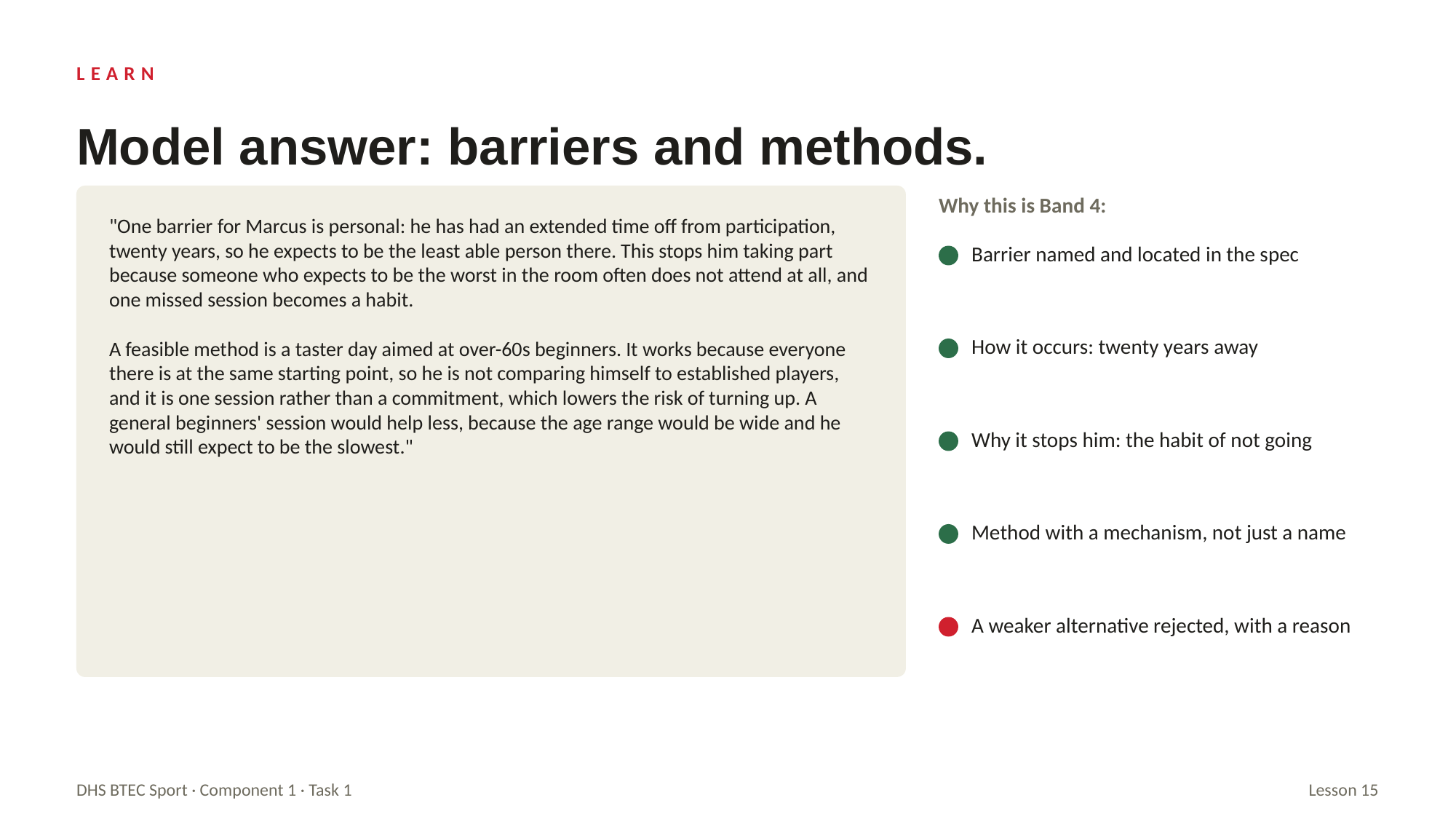

LEARN
Model answer: barriers and methods.

Why this is Band 4:
"One barrier for Marcus is personal: he has had an extended time off from participation, twenty years, so he expects to be the least able person there. This stops him taking part because someone who expects to be the worst in the room often does not attend at all, and one missed session becomes a habit.

A feasible method is a taster day aimed at over-60s beginners. It works because everyone there is at the same starting point, so he is not comparing himself to established players, and it is one session rather than a commitment, which lowers the risk of turning up. A general beginners' session would help less, because the age range would be wide and he would still expect to be the slowest."
Barrier named and located in the spec

How it occurs: twenty years away

Why it stops him: the habit of not going

Method with a mechanism, not just a name

A weaker alternative rejected, with a reason

DHS BTEC Sport · Component 1 · Task 1
Lesson 15